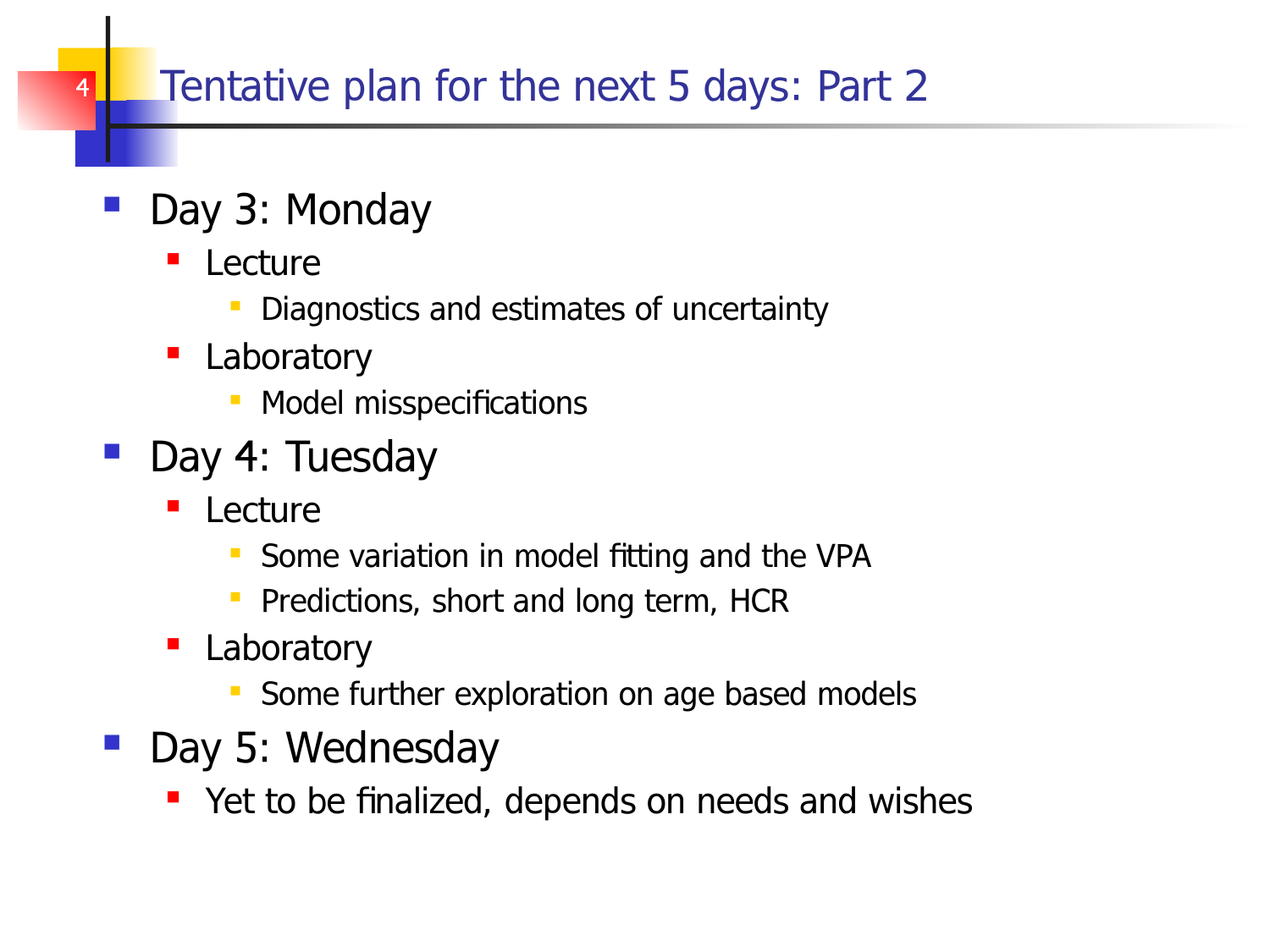

# Tentative plan for the next 5 days: Part 2
4
Day 3: Monday
Lecture
Diagnostics and estimates of uncertainty
Laboratory
Model misspecifications
Day 4: Tuesday
Lecture
Some variation in model fitting and the VPA
Predictions, short and long term, HCR
Laboratory
Some further exploration on age based models
Day 5: Wednesday
Yet to be finalized, depends on needs and wishes